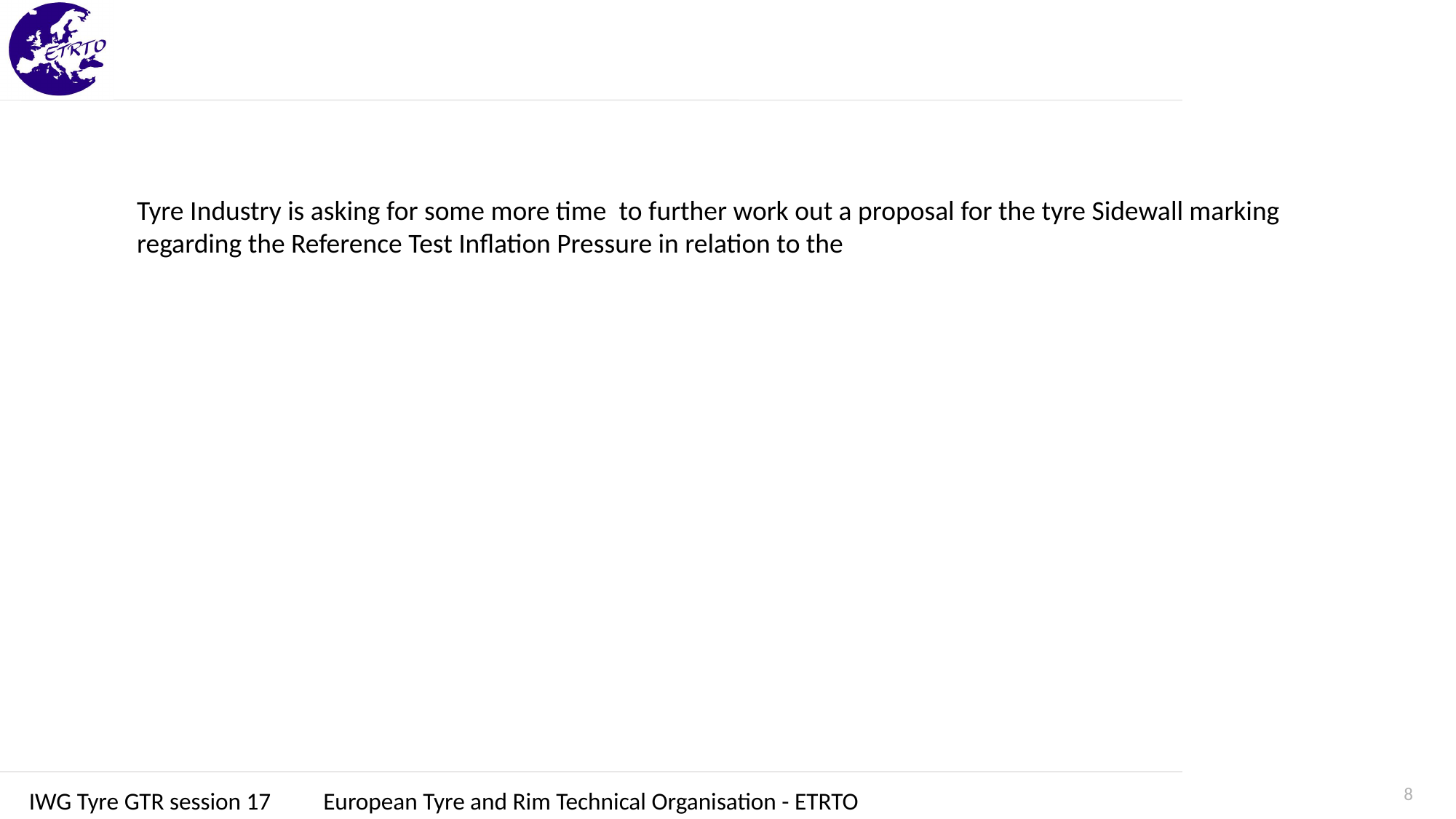

Tyre Industry is asking for some more time  to further work out a proposal for the tyre Sidewall marking regarding the Reference Test Inflation Pressure in relation to the
8